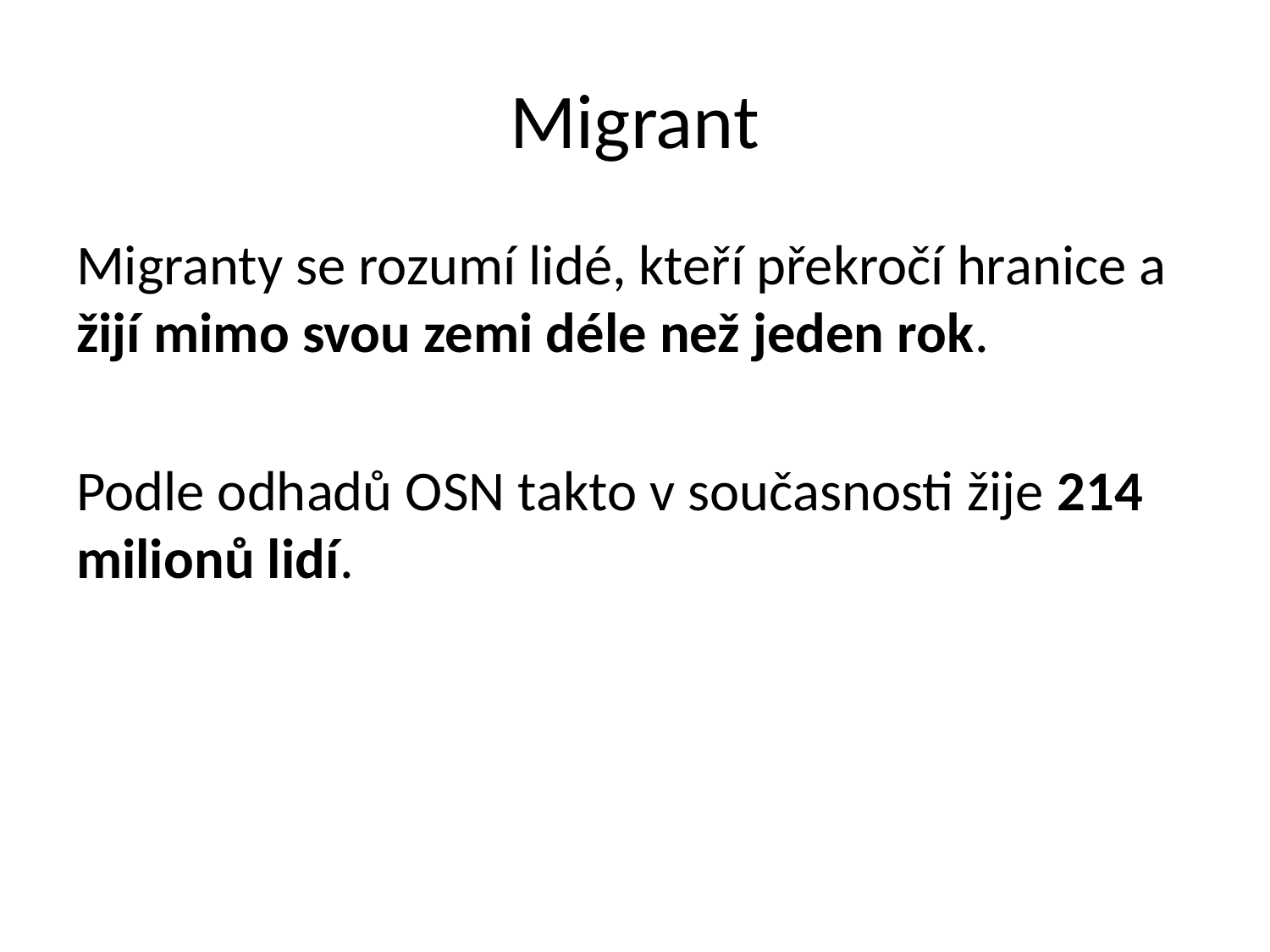

# Migrant
Migranty se rozumí lidé, kteří překročí hranice a žijí mimo svou zemi déle než jeden rok.

Podle odhadů OSN takto v současnosti žije 214 milionů lidí.